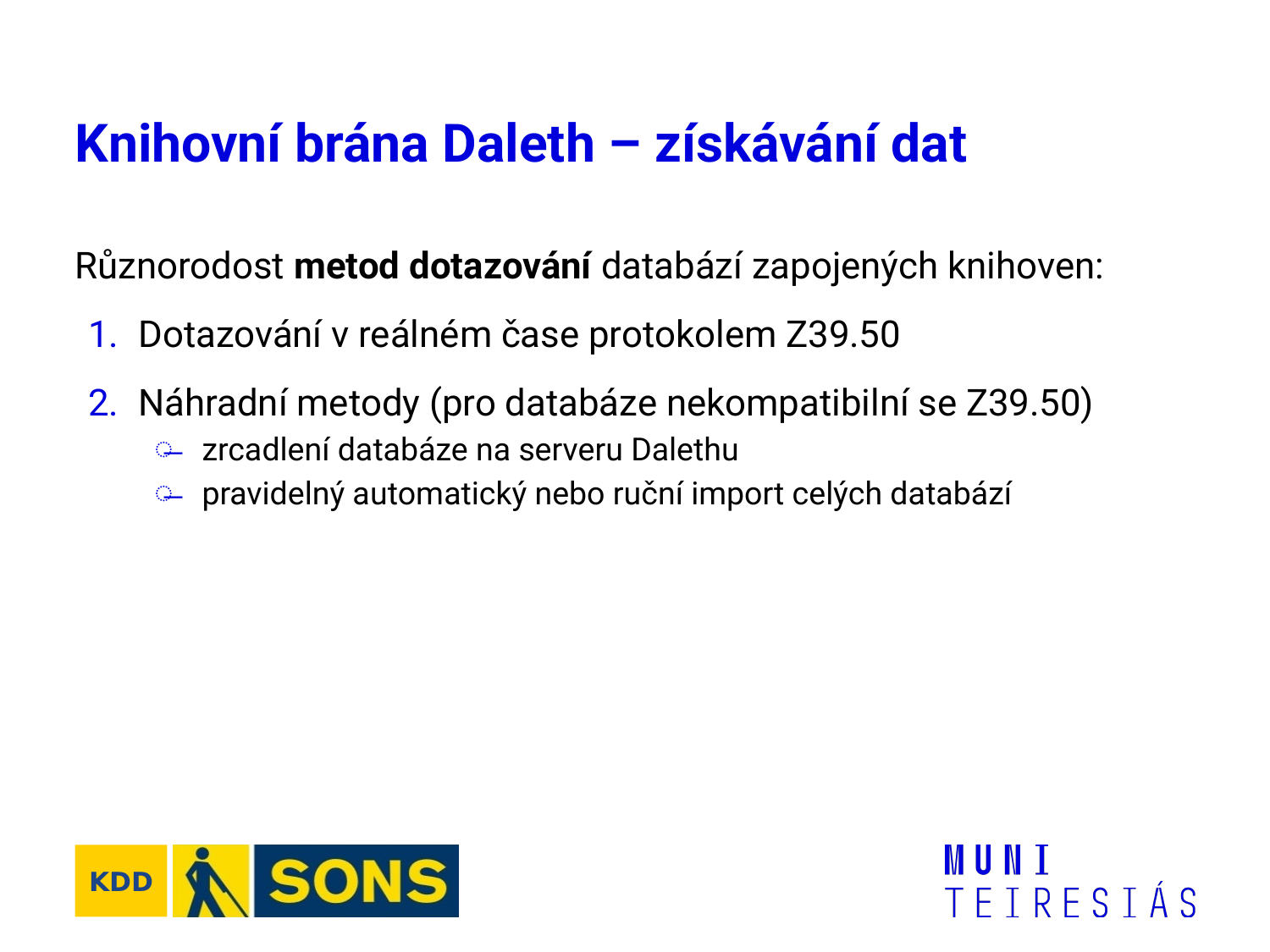

# Knihovní brána Daleth – získávání dat
Různorodost metod dotazování databází zapojených knihoven:
Dotazování v reálném čase protokolem Z39.50
Náhradní metody (pro databáze nekompatibilní se Z39.50)
zrcadlení databáze na serveru Dalethu
pravidelný automatický nebo ruční import celých databází